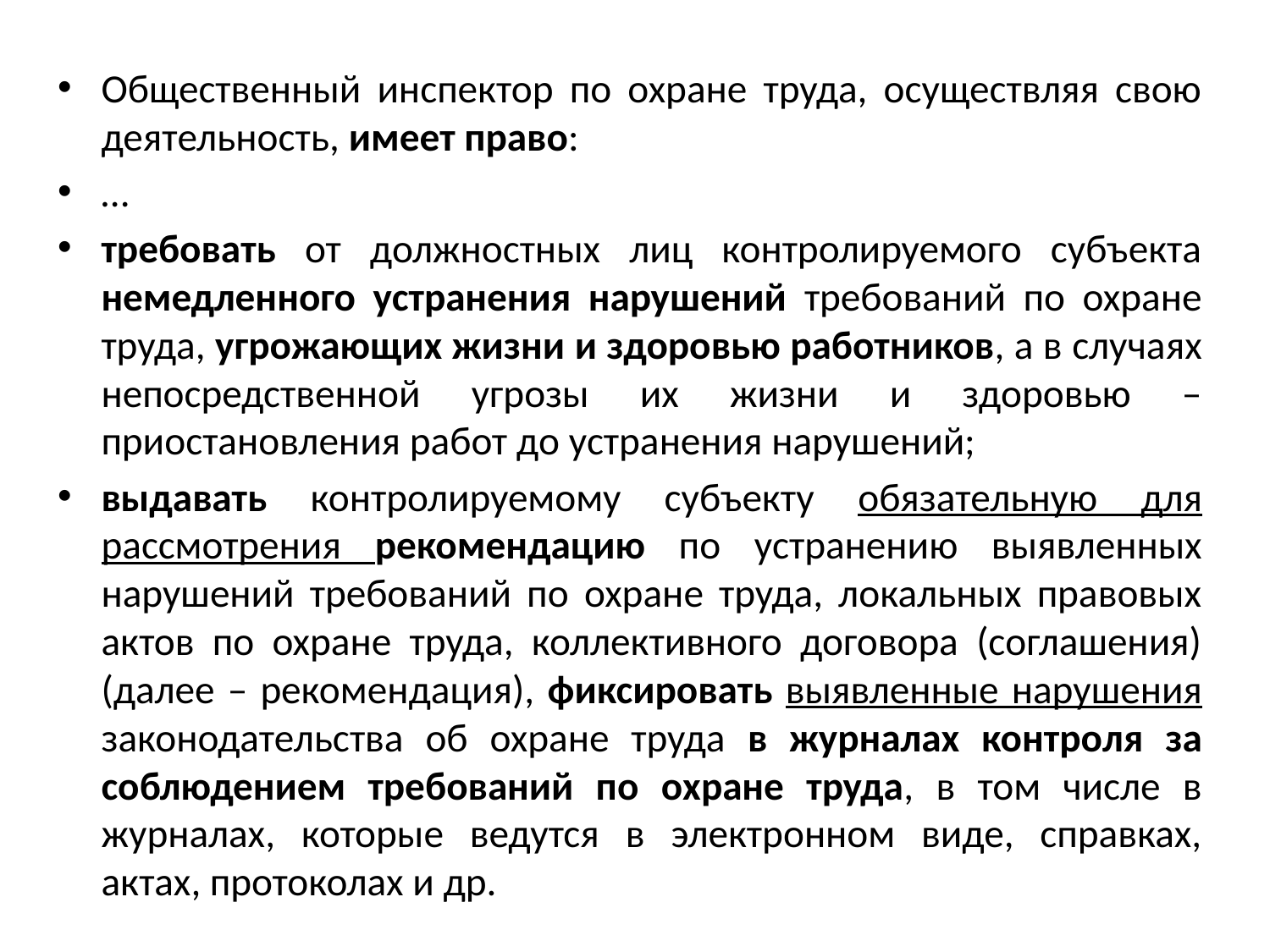

Общественный инспектор по охране труда, осуществляя свою деятельность, имеет право:
…
требовать от должностных лиц контролируемого субъекта немедленного устранения нарушений требований по охране труда, угрожающих жизни и здоровью работников, а в случаях непосредственной угрозы их жизни и здоровью – приостановления работ до устранения нарушений;
выдавать контролируемому субъекту обязательную для рассмотрения рекомендацию по устранению выявленных нарушений требований по охране труда, локальных правовых актов по охране труда, коллективного договора (соглашения) (далее – рекомендация), фиксировать выявленные нарушения законодательства об охране труда в журналах контроля за соблюдением требований по охране труда, в том числе в журналах, которые ведутся в электронном виде, справках, актах, протоколах и др.